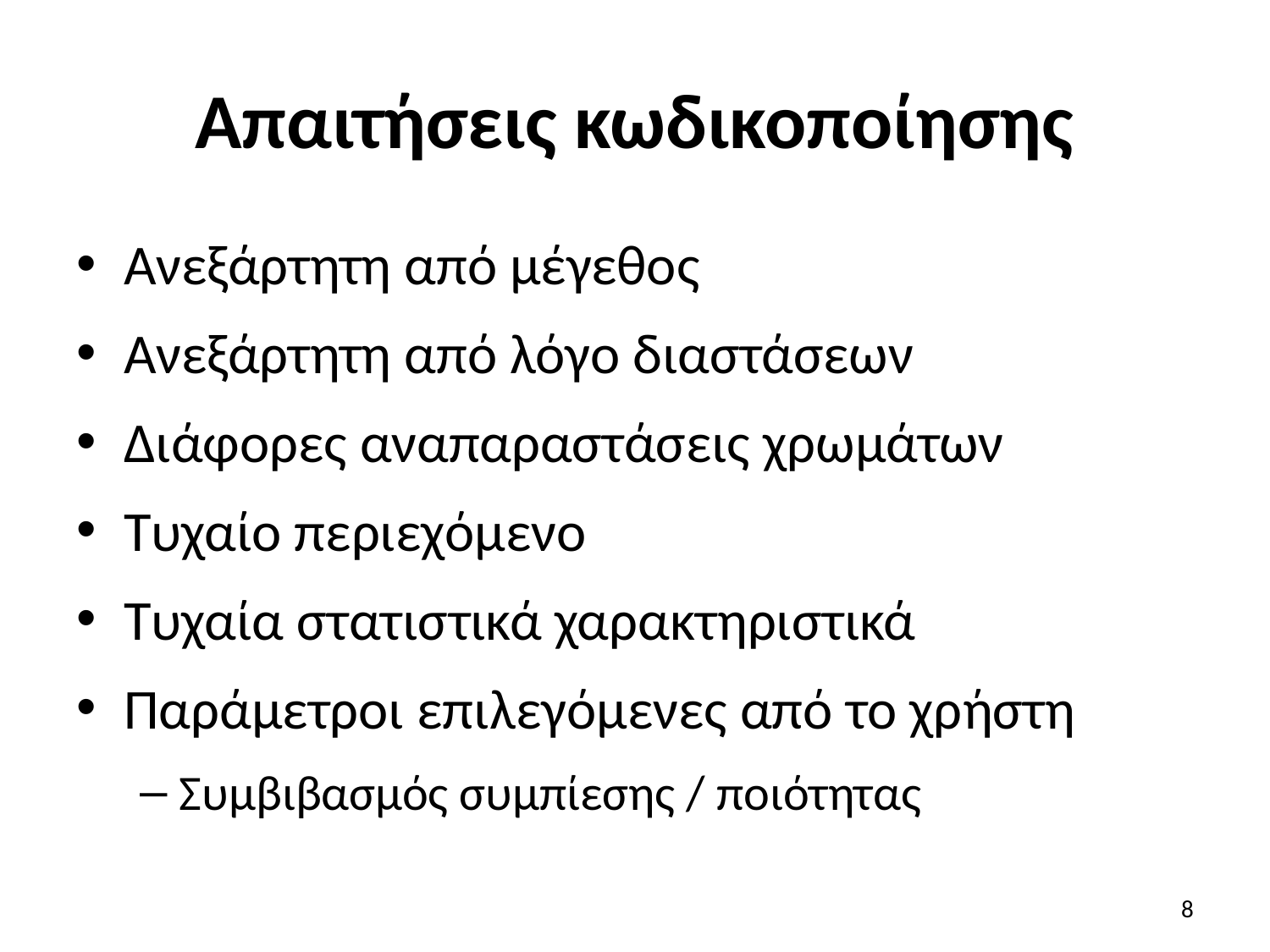

# Απαιτήσεις κωδικοποίησης
Ανεξάρτητη από μέγεθος
Ανεξάρτητη από λόγο διαστάσεων
Διάφορες αναπαραστάσεις χρωμάτων
Τυχαίο περιεχόμενο
Τυχαία στατιστικά χαρακτηριστικά
Παράμετροι επιλεγόμενες από το χρήστη
Συμβιβασμός συμπίεσης / ποιότητας
8